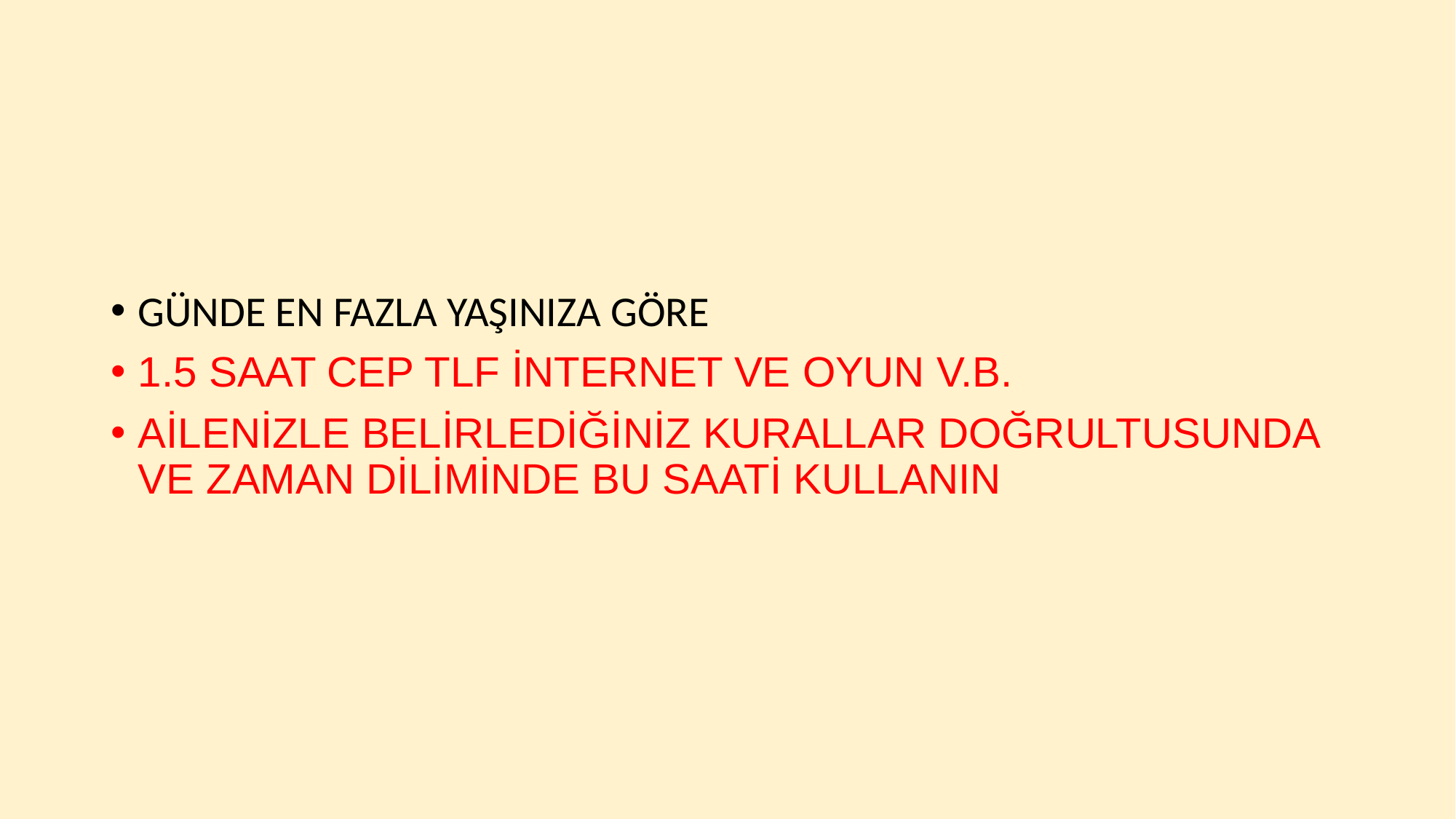

#

GÜNDE EN FAZLA YAŞINIZA GÖRE
1.5 SAAT CEP TLF İNTERNET VE OYUN V.B.
AİLENİZLE BELİRLEDİĞİNİZ KURALLAR DOĞRULTUSUNDA VE ZAMAN DİLİMİNDE BU SAATİ KULLANIN